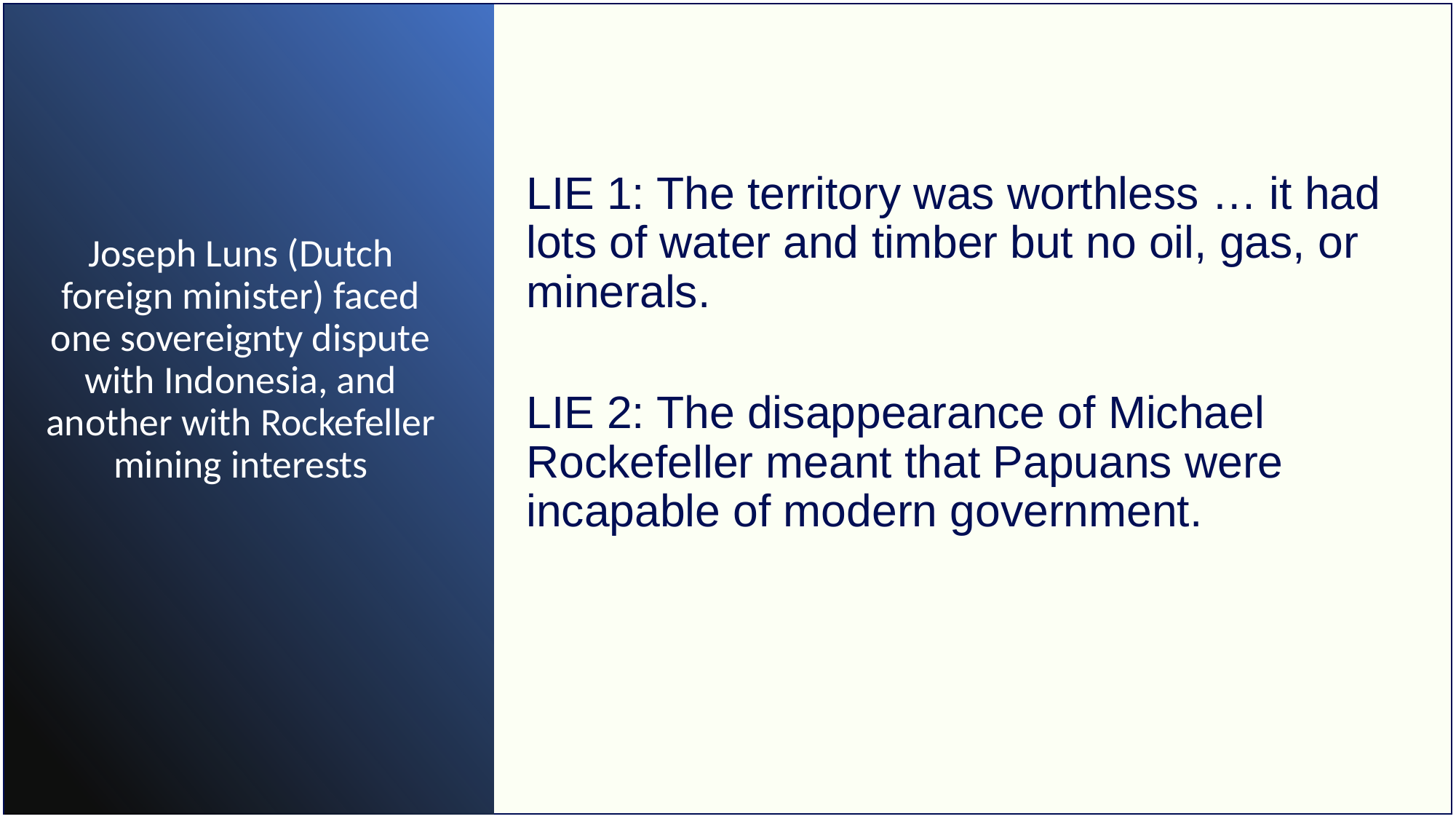

LIE 1: The territory was worthless … it had lots of water and timber but no oil, gas, or minerals.
# Joseph Luns (Dutch foreign minister) faced one sovereignty dispute with Indonesia, and another with Rockefeller mining interests
LIE 2: The disappearance of Michael Rockefeller meant that Papuans were incapable of modern government.